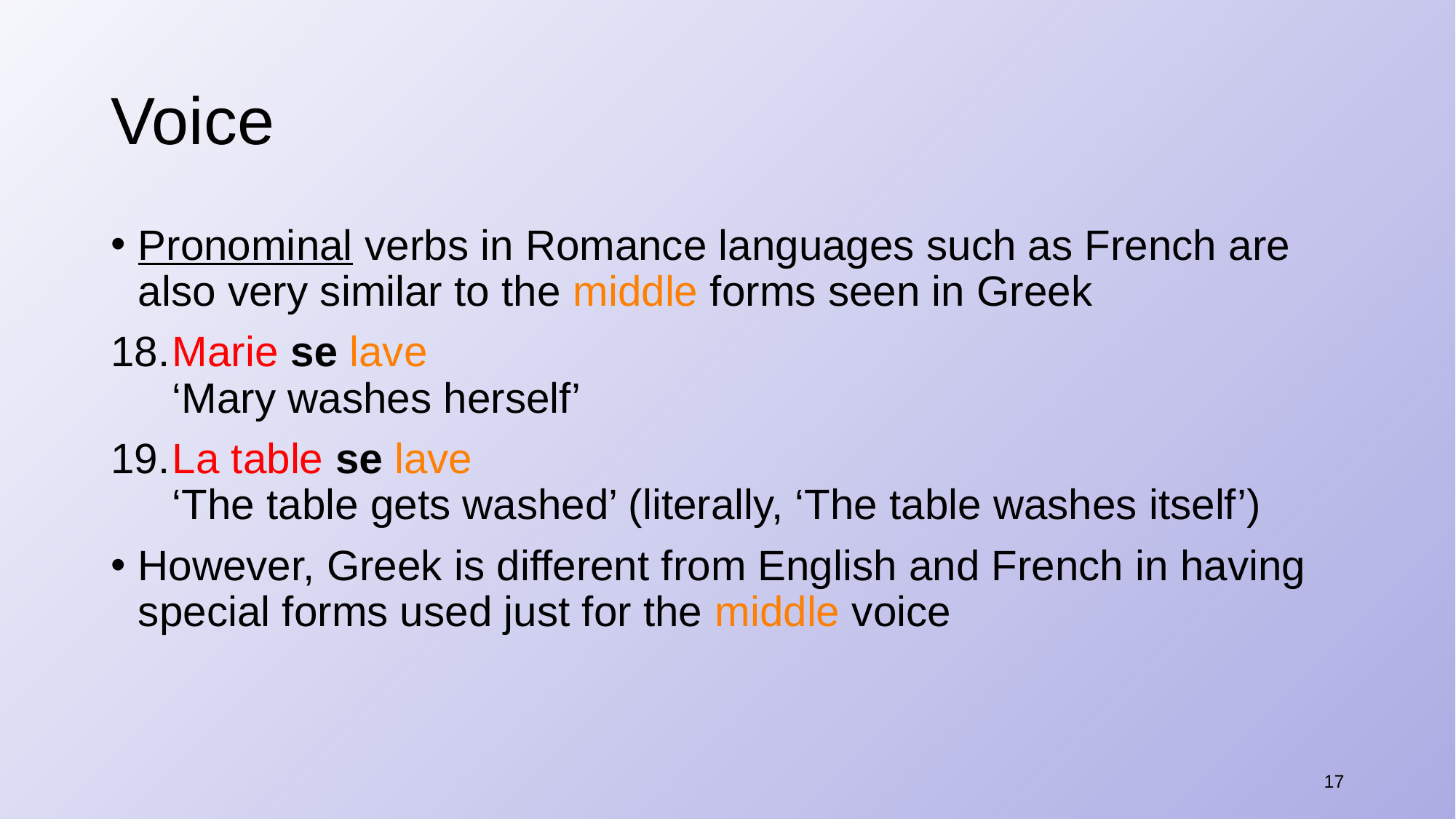

# Voice
Pronominal verbs in Romance languages such as French are also very similar to the middle forms seen in Greek
​Marie se lave
‘Mary washes herself’
​La table se lave
‘The table gets washed’ (literally, ‘The table washes itself’)
However, Greek is different from English and French in having special forms used just for the middle voice
17